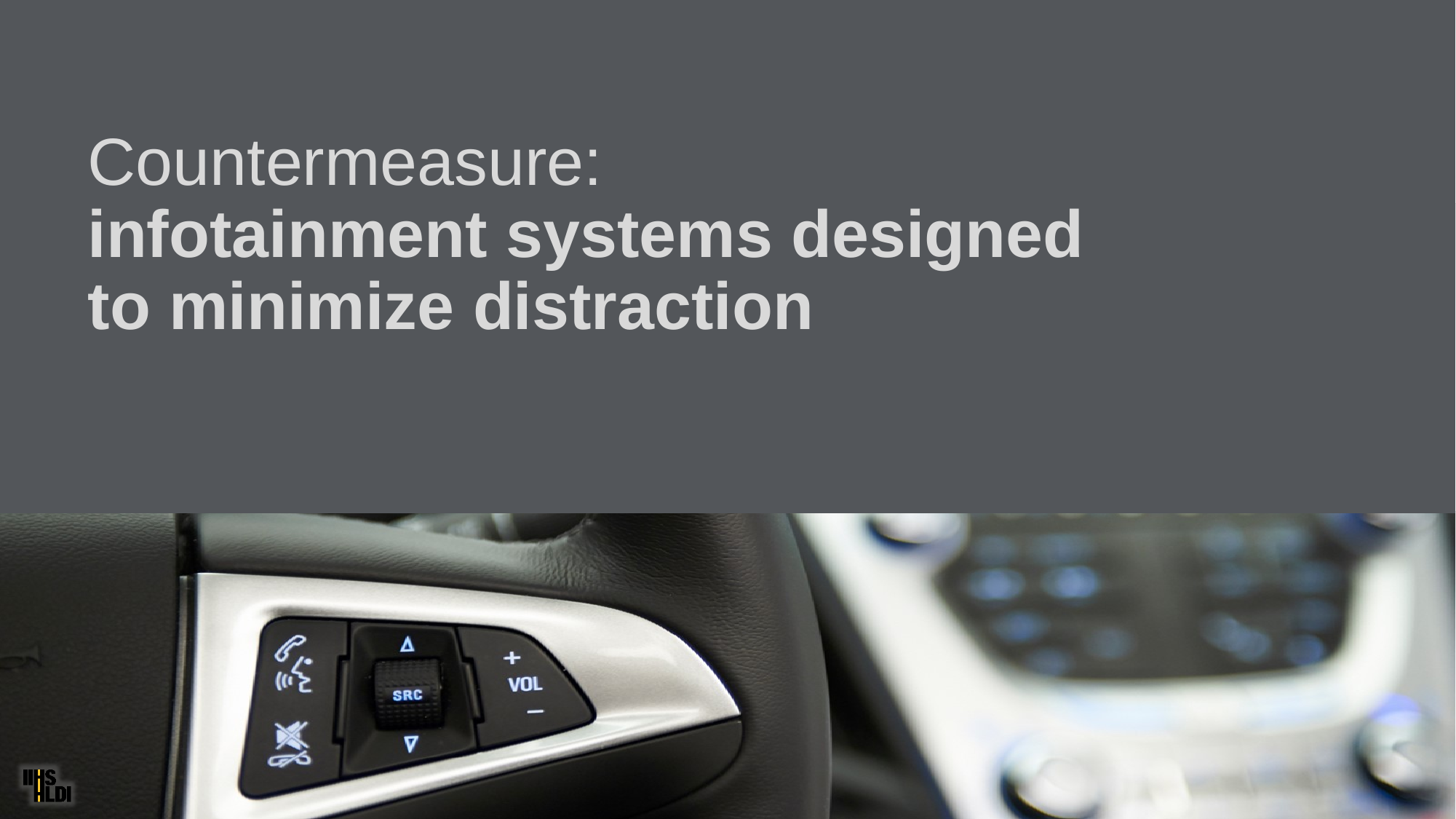

# Countermeasure: infotainment systems designed to minimize distraction